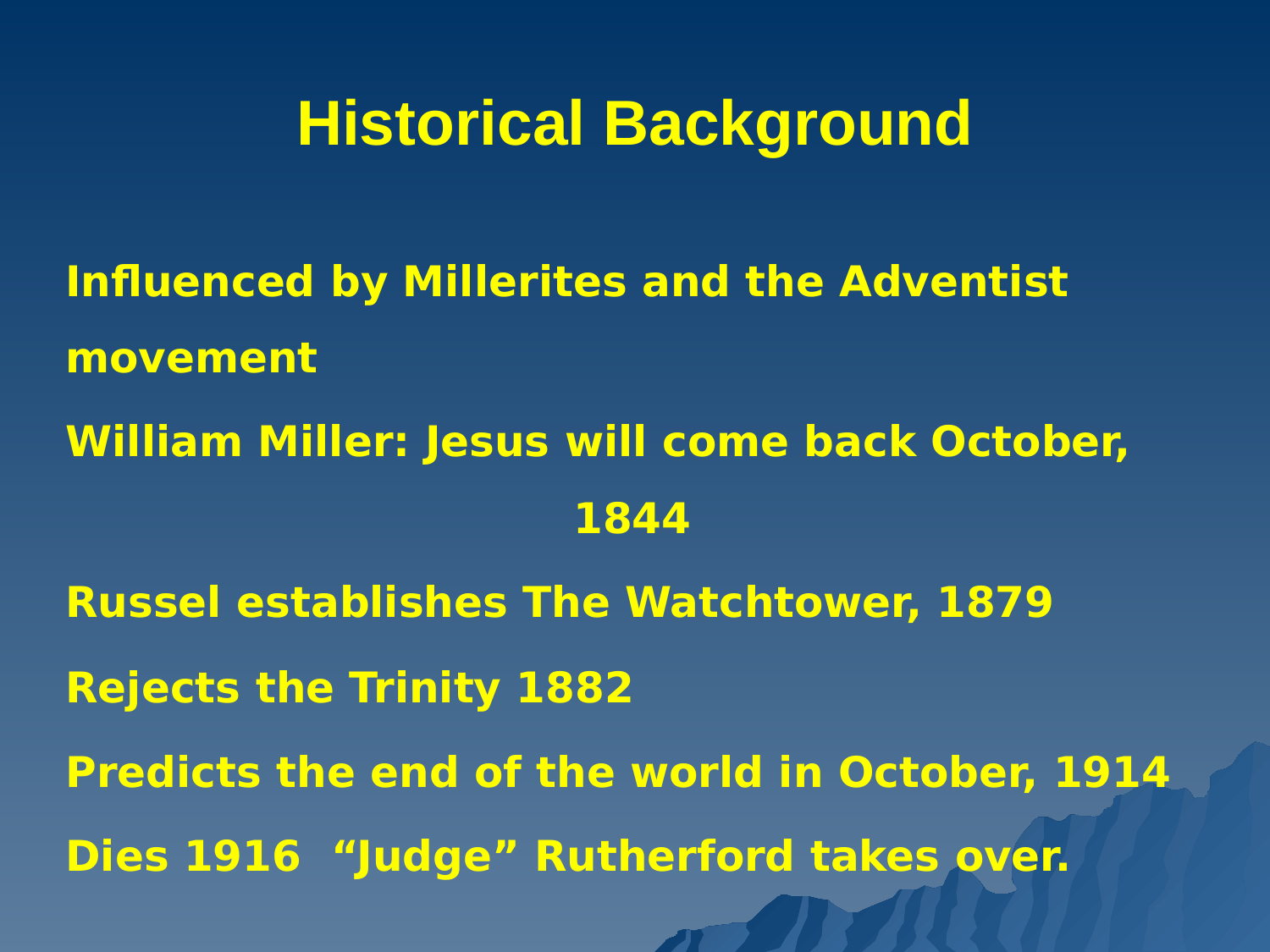

# Historical Background
Influenced by Millerites and the Adventist movement
William Miller: Jesus will come back October, 					1844
Russel establishes The Watchtower, 1879
Rejects the Trinity 1882
Predicts the end of the world in October, 1914
Dies 1916  “Judge” Rutherford takes over.